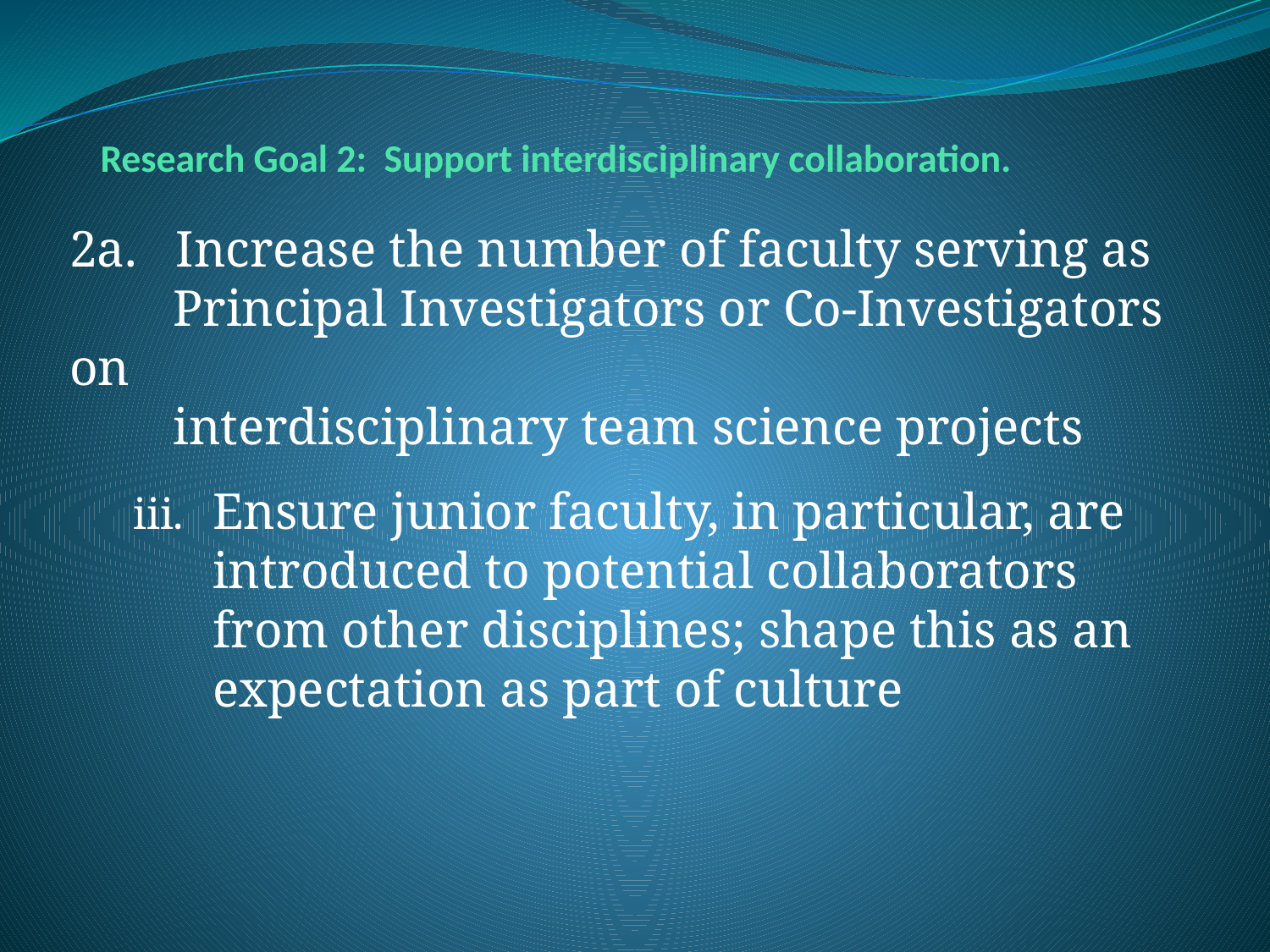

# Research Goal 2:  Support interdisciplinary collaboration.
2a.   Increase the number of faculty serving as
        Principal Investigators or Co-Investigators on
        interdisciplinary team science projects

Ensure junior faculty, in particular, are introduced to potential collaborators from other disciplines; shape this as an expectation as part of culture